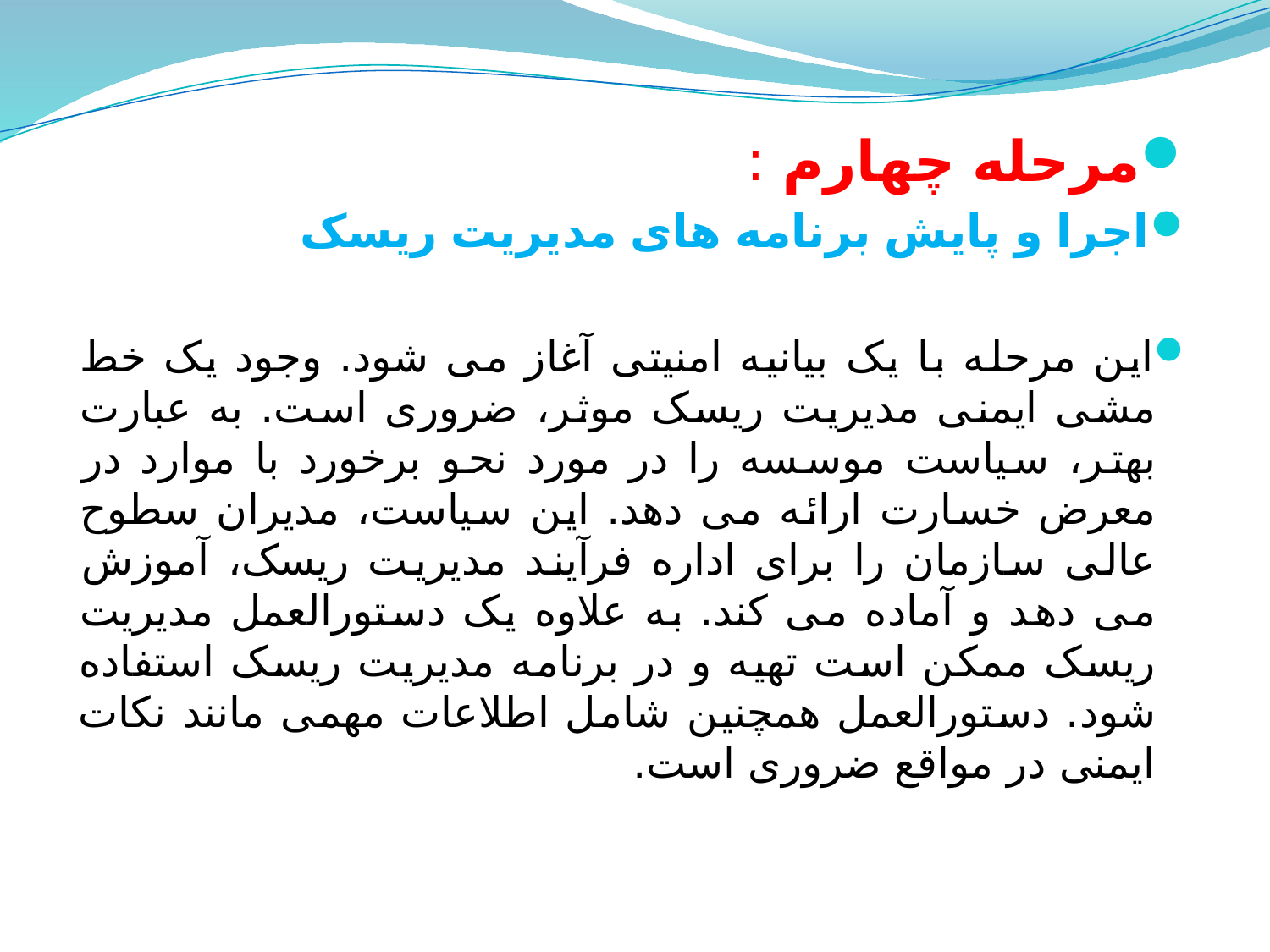

مرحله چهارم :
اجرا و پایش برنامه های مدیریت ریسک

این مرحله با یک بیانیه امنیتی آغاز می شود. وجود یک خط مشی ایمنی مدیریت ریسک موثر، ضروری است. به عبارت بهتر، سیاست موسسه را در مورد نحو برخورد با موارد در معرض خسارت ارائه می دهد. این سیاست، مدیران سطوح عالی سازمان را برای اداره فرآیند مدیریت ریسک، آموزش می دهد و آماده می کند. به علاوه یک دستورالعمل مدیریت ریسک ممکن است تهیه و در برنامه مدیریت ریسک استفاده شود. دستورالعمل همچنین شامل اطلاعات مهمی مانند نکات ایمنی در مواقع ضروری است.